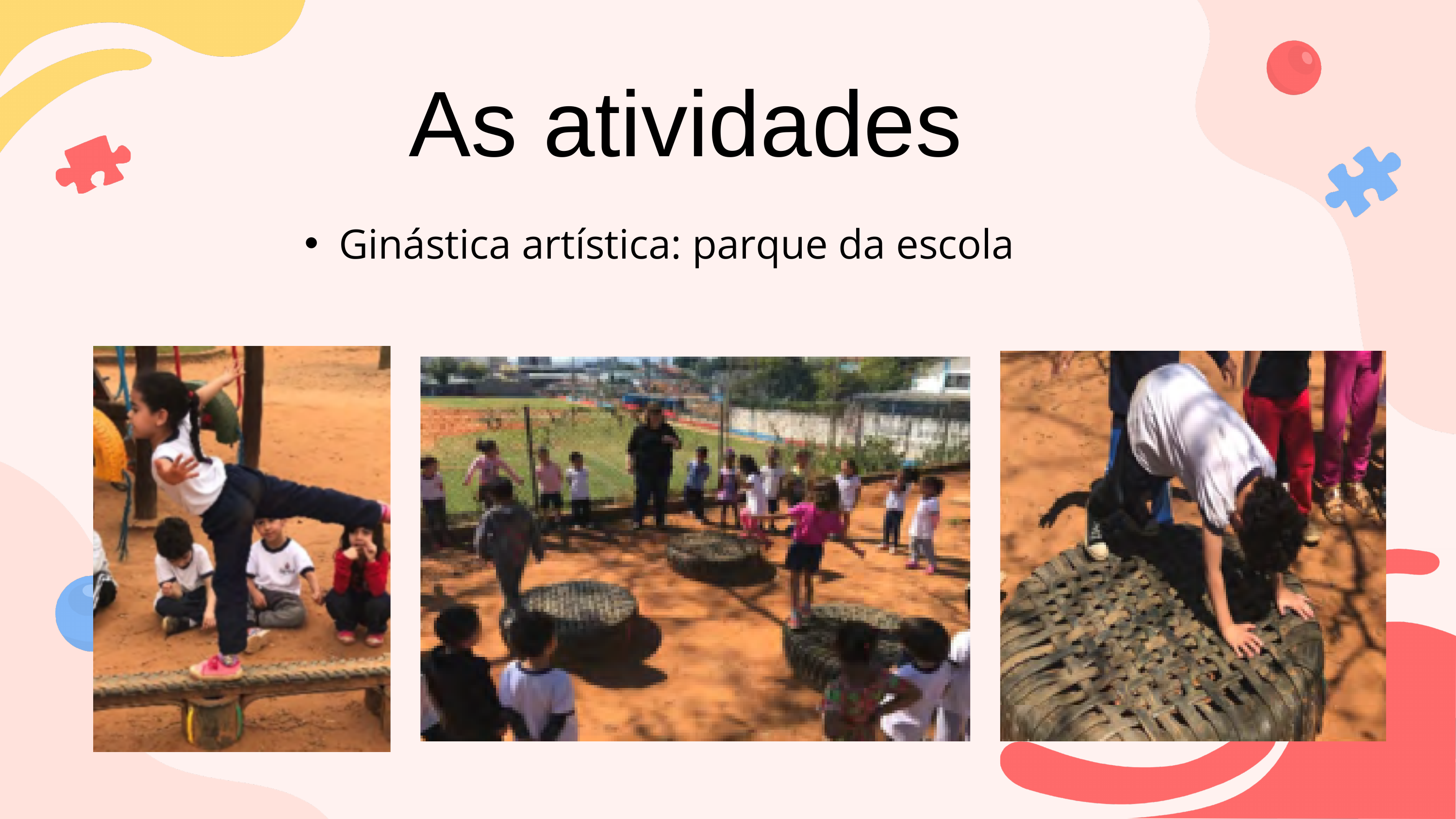

As atividades

Ginástica artística: parque da escola